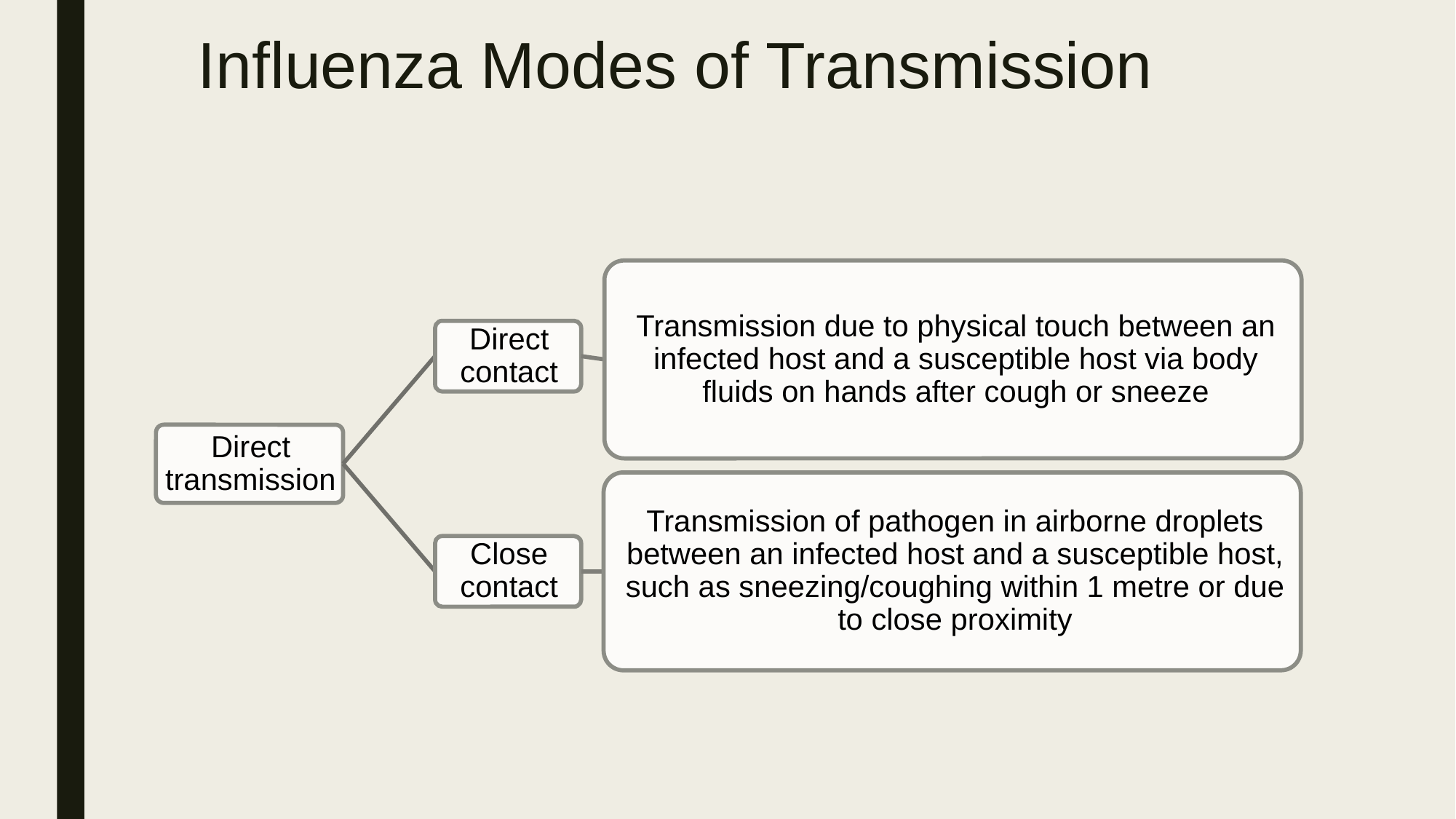

# Influenza Modes of Transmission
Direct transmission

Direct contact

Transmission due to physical touch between an infected host and a susceptible host via body fluids on hands after cough or sneeze

Close contact

Transmission of pathogen in airborne droplets between an infected host and a susceptible host, such as sneezing/coughing within 1 metre or due
to close proximity